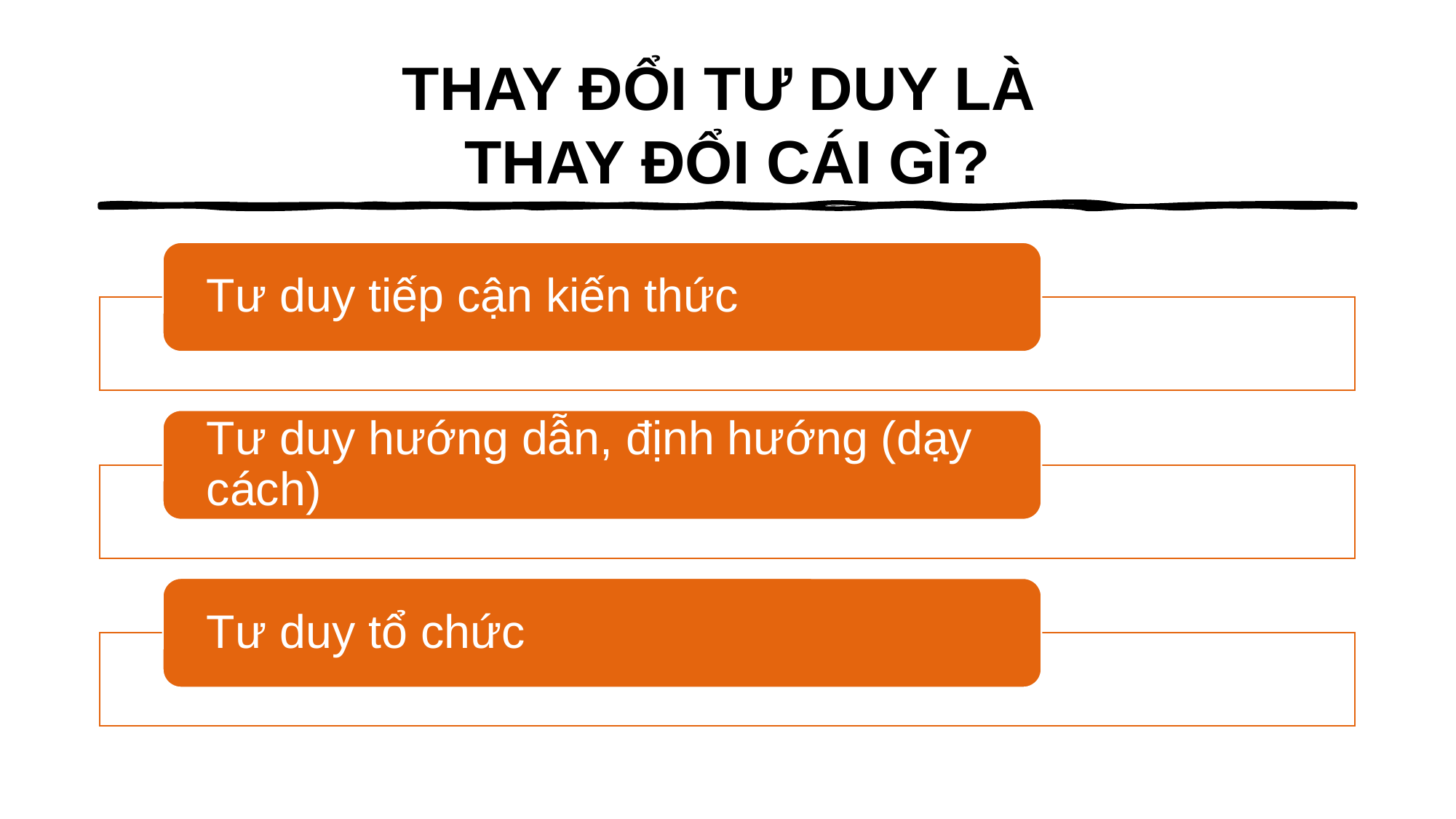

# THAY ĐỔI TƯ DUY LÀ THAY ĐỔI CÁI GÌ?
Tư duy tiếp cận kiến thức
Tư duy hướng dẫn, định hướng (dạy cách)
Tư duy tổ chức